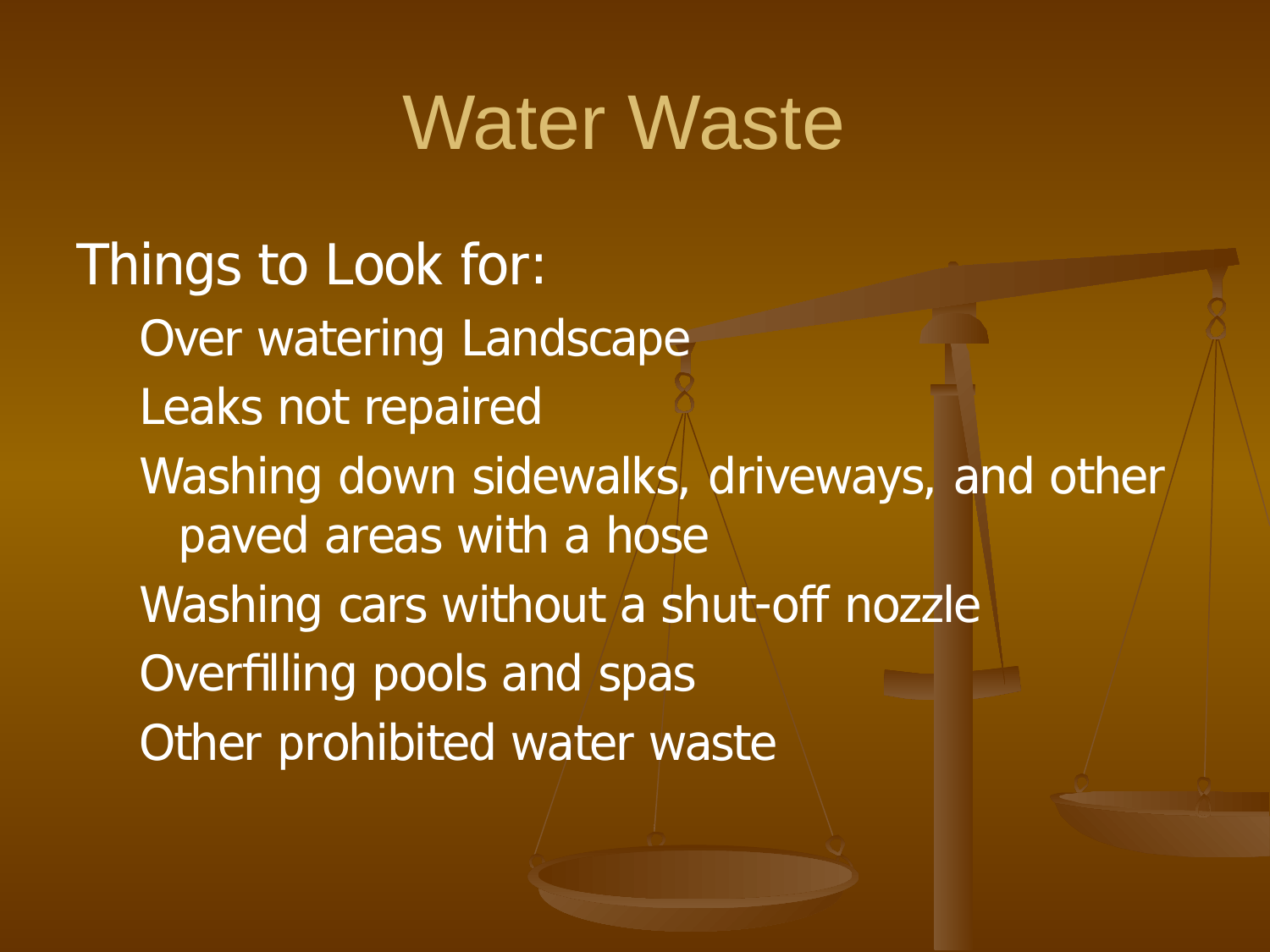

# Water Waste
Things to Look for:
Over watering Landscape
Leaks not repaired
Washing down sidewalks, driveways, and other paved areas with a hose
Washing cars without a shut-off nozzle
Overfilling pools and spas
Other prohibited water waste